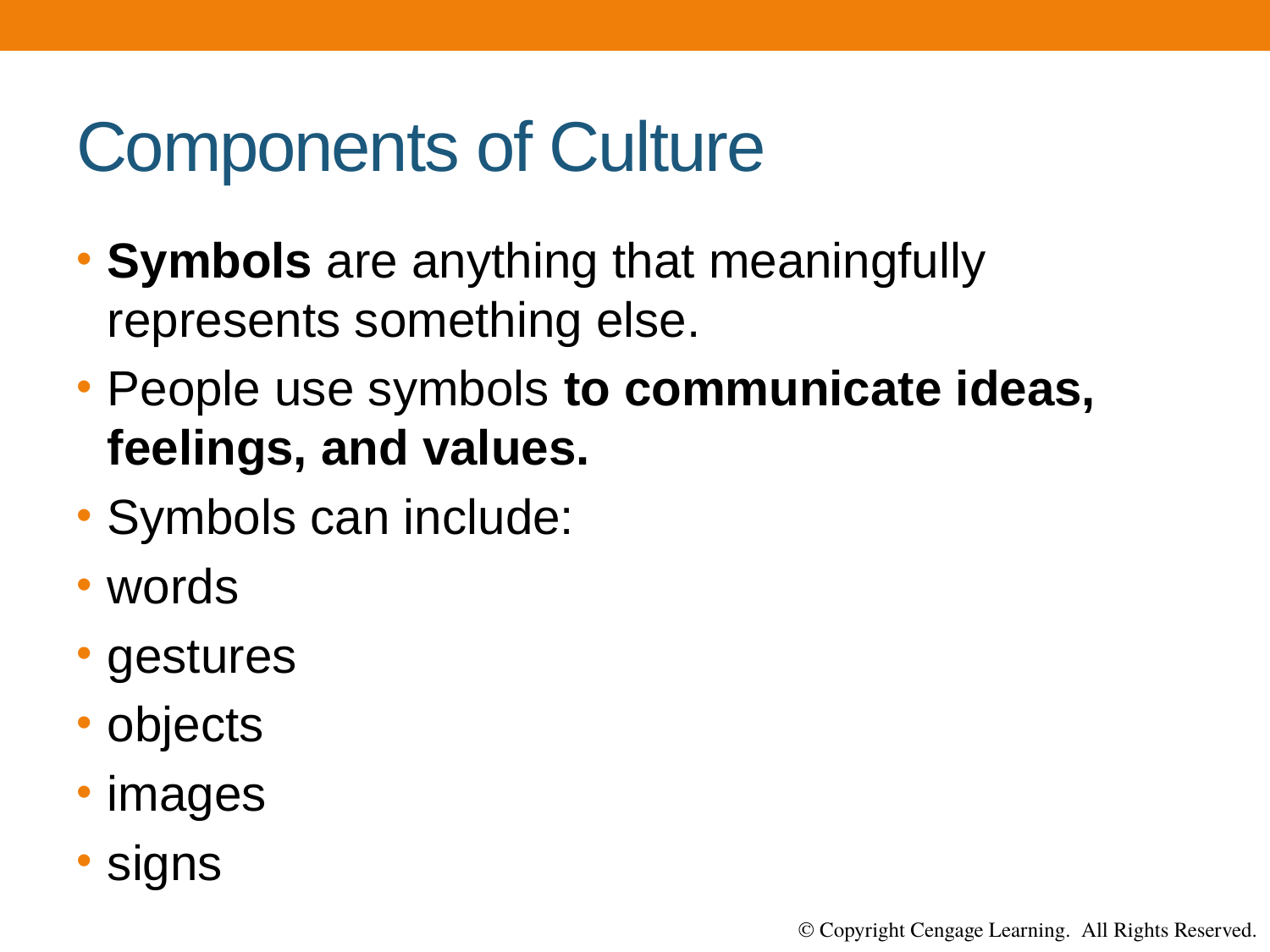

# Components of Culture
Symbols are anything that meaningfully represents something else.
People use symbols to communicate ideas, feelings, and values.
Symbols can include:
words
gestures
objects
images
signs